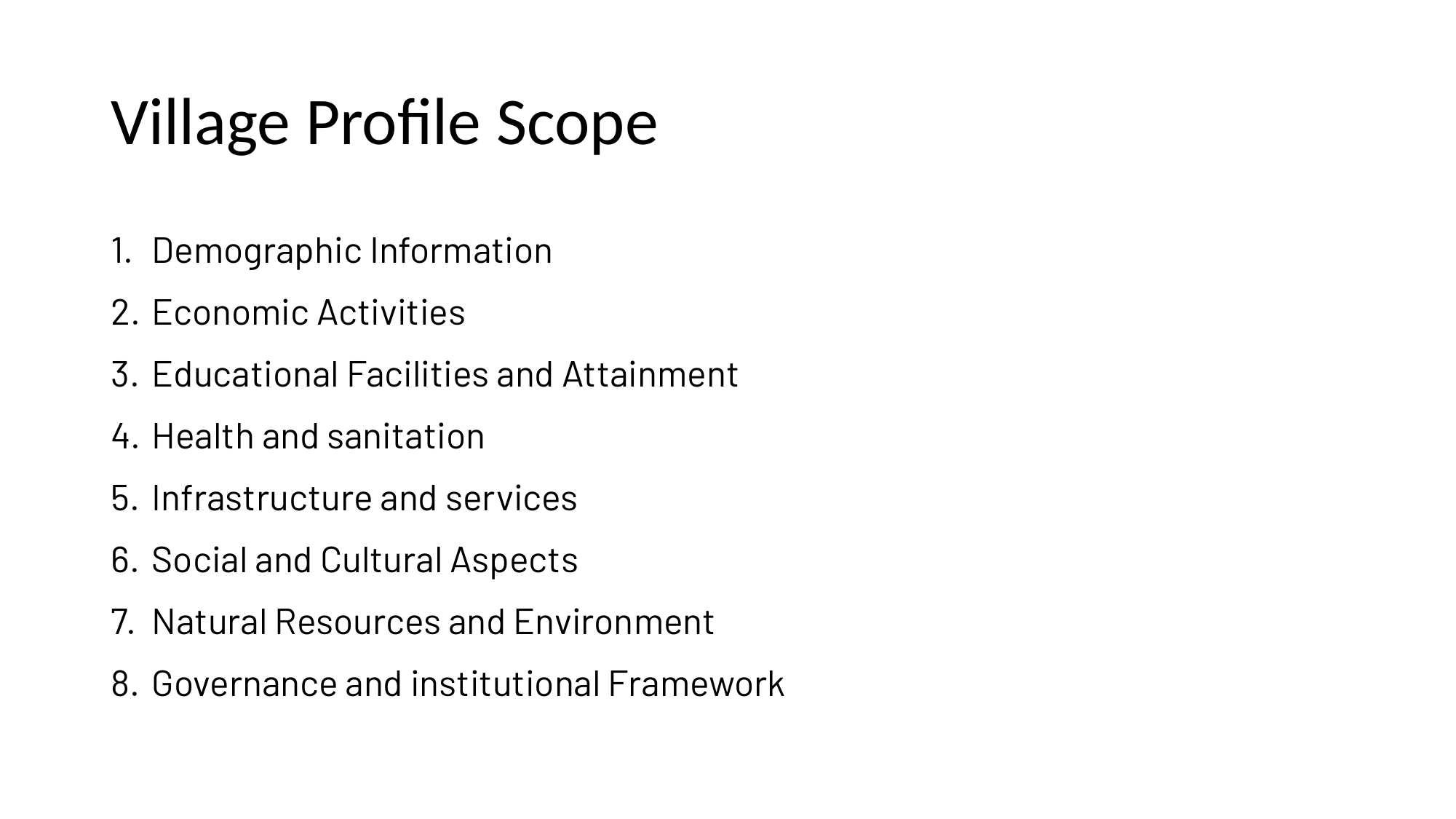

# Village Profile Scope
Demographic Information
Economic Activities
Educational Facilities and Attainment
Health and sanitation
Infrastructure and services
Social and Cultural Aspects
Natural Resources and Environment
Governance and institutional Framework